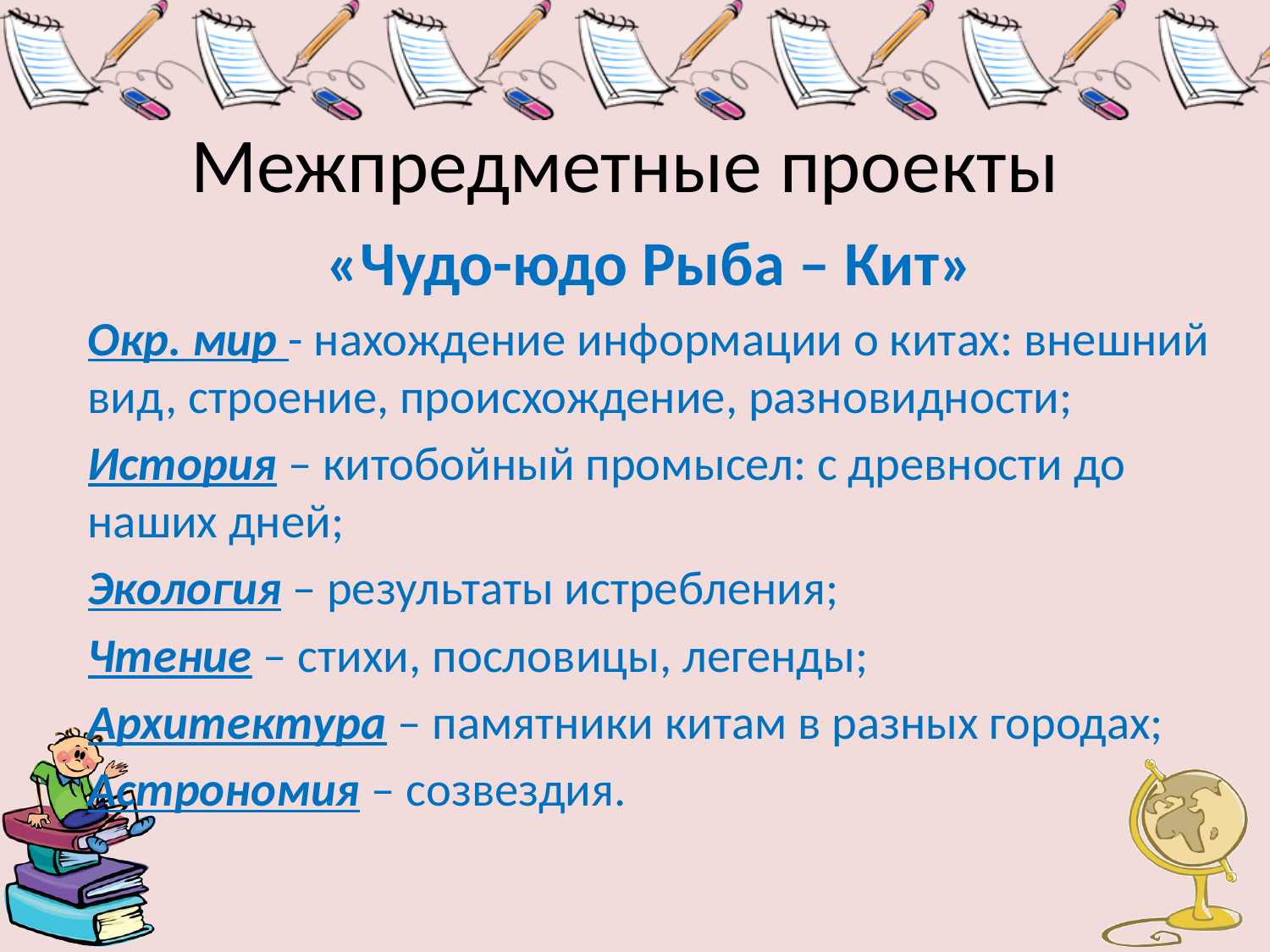

# Межпредметные проекты
«Чудо-юдо Рыба – Кит»
Окр. мир - нахождение информации о китах: внешний вид, строение, происхождение, разновидности;
История – китобойный промысел: с древности до наших дней;
Экология – результаты истребления;
Чтение – стихи, пословицы, легенды;
Архитектура – памятники китам в разных городах;
Астрономия – созвездия.